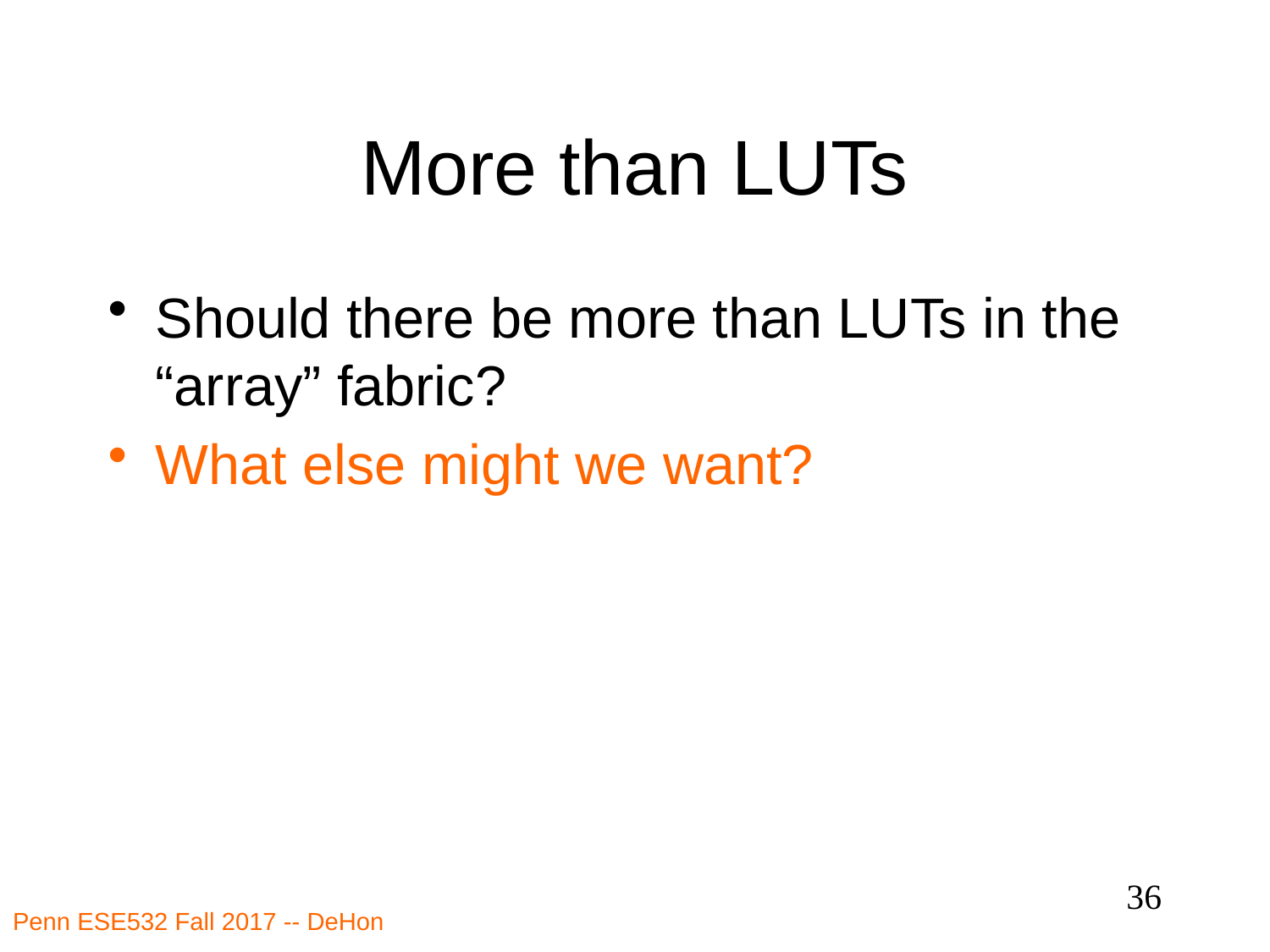

# More than LUTs
Should there be more than LUTs in the “array” fabric?
What else might we want?
36
Penn ESE532 Fall 2017 -- DeHon